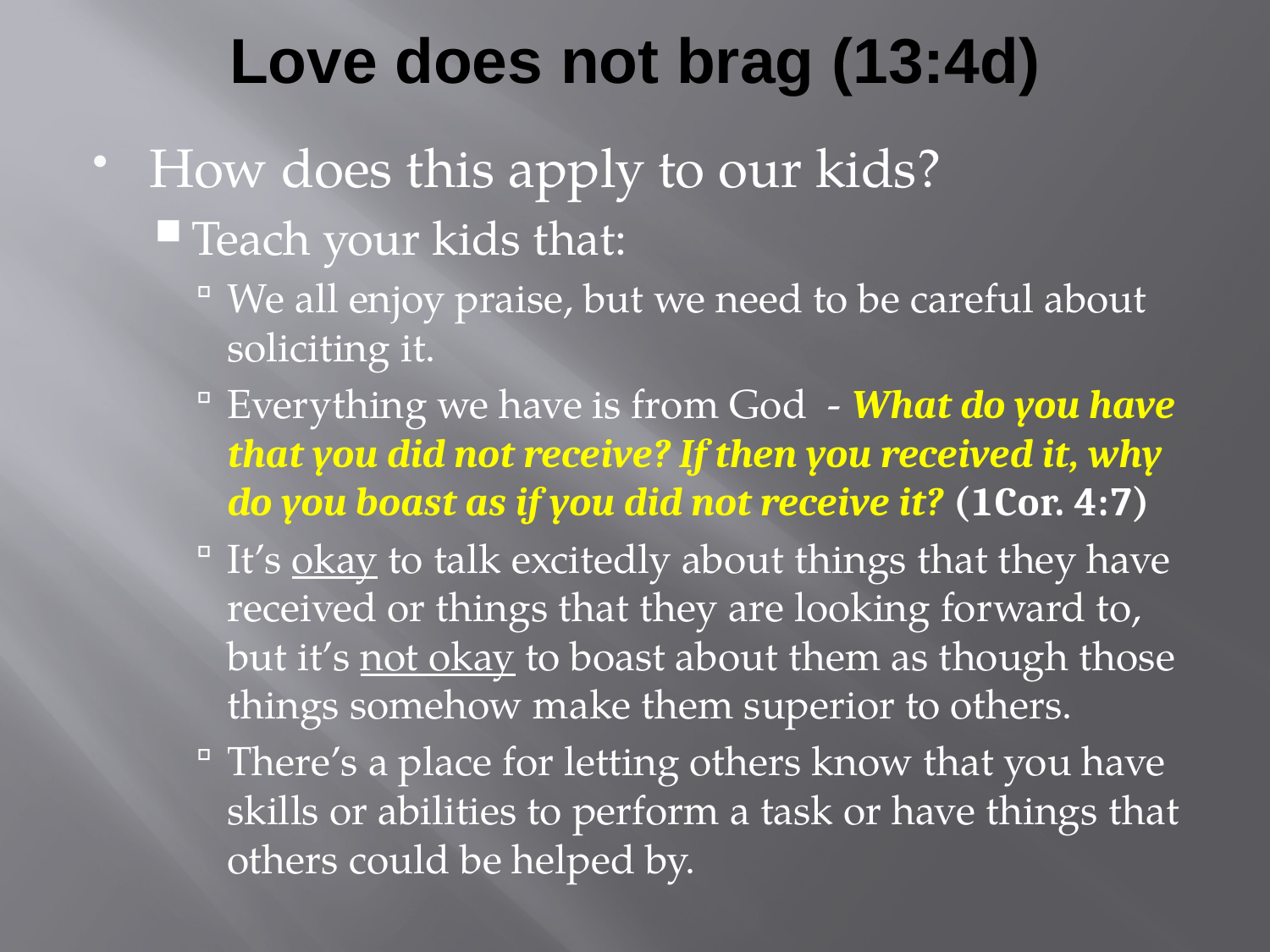

# Love does not brag (13:4d)
How does this apply to our kids?
Teach your kids that:
We all enjoy praise, but we need to be careful about soliciting it.
Everything we have is from God  - What do you have that you did not receive? If then you received it, why do you boast as if you did not receive it? (1Cor. 4:7)
It’s okay to talk excitedly about things that they have received or things that they are looking forward to, but it’s not okay to boast about them as though those things somehow make them superior to others.
There’s a place for letting others know that you have skills or abilities to perform a task or have things that others could be helped by.